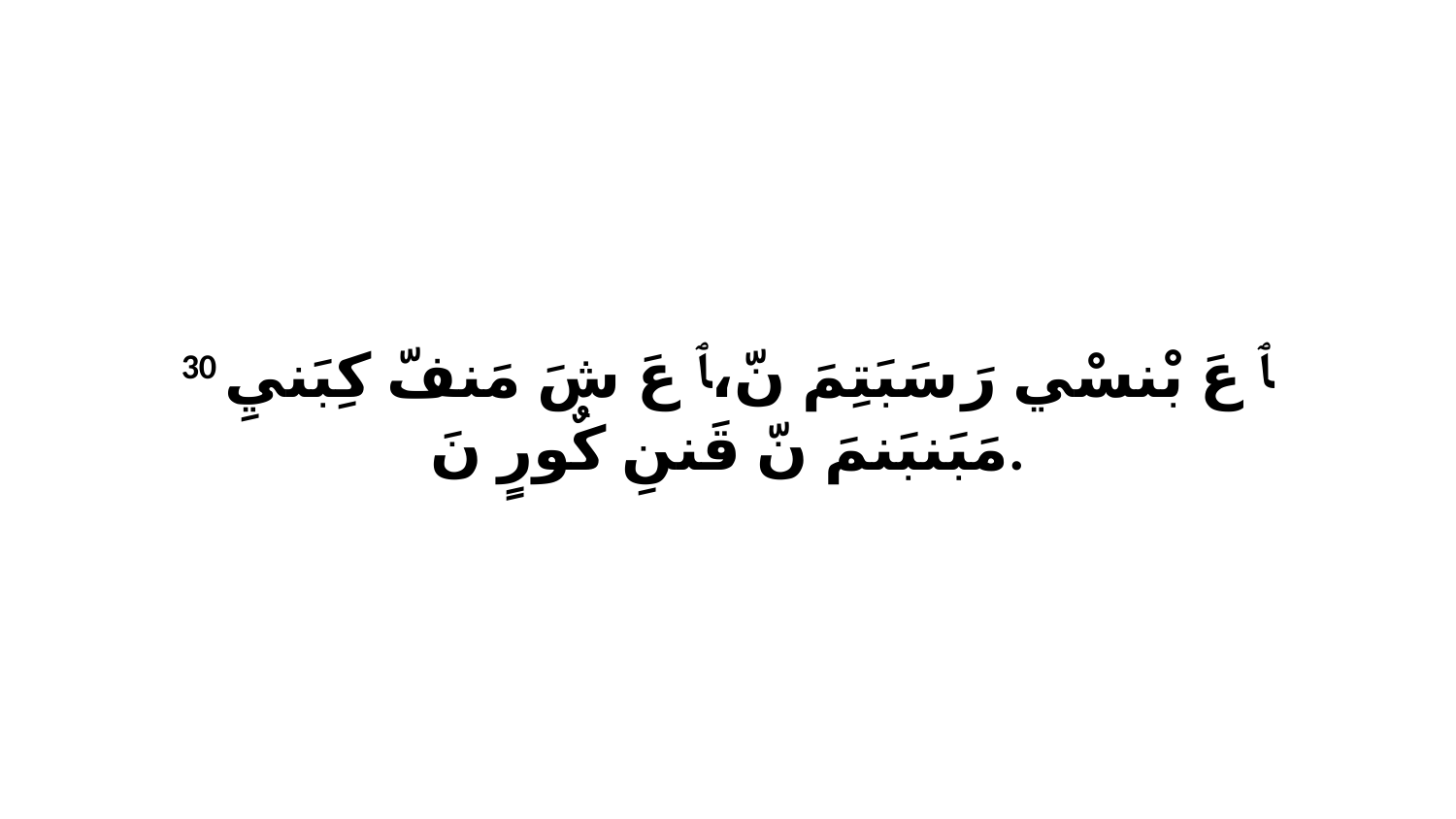

30 ﭑ عَ بْنسْي رَ سَبَتِمَ نّ،ﭑ عَ شَ مَنفّ كِبَنيِ مَبَنبَنمَ نّ قَننِ كٌورٍ نَ.